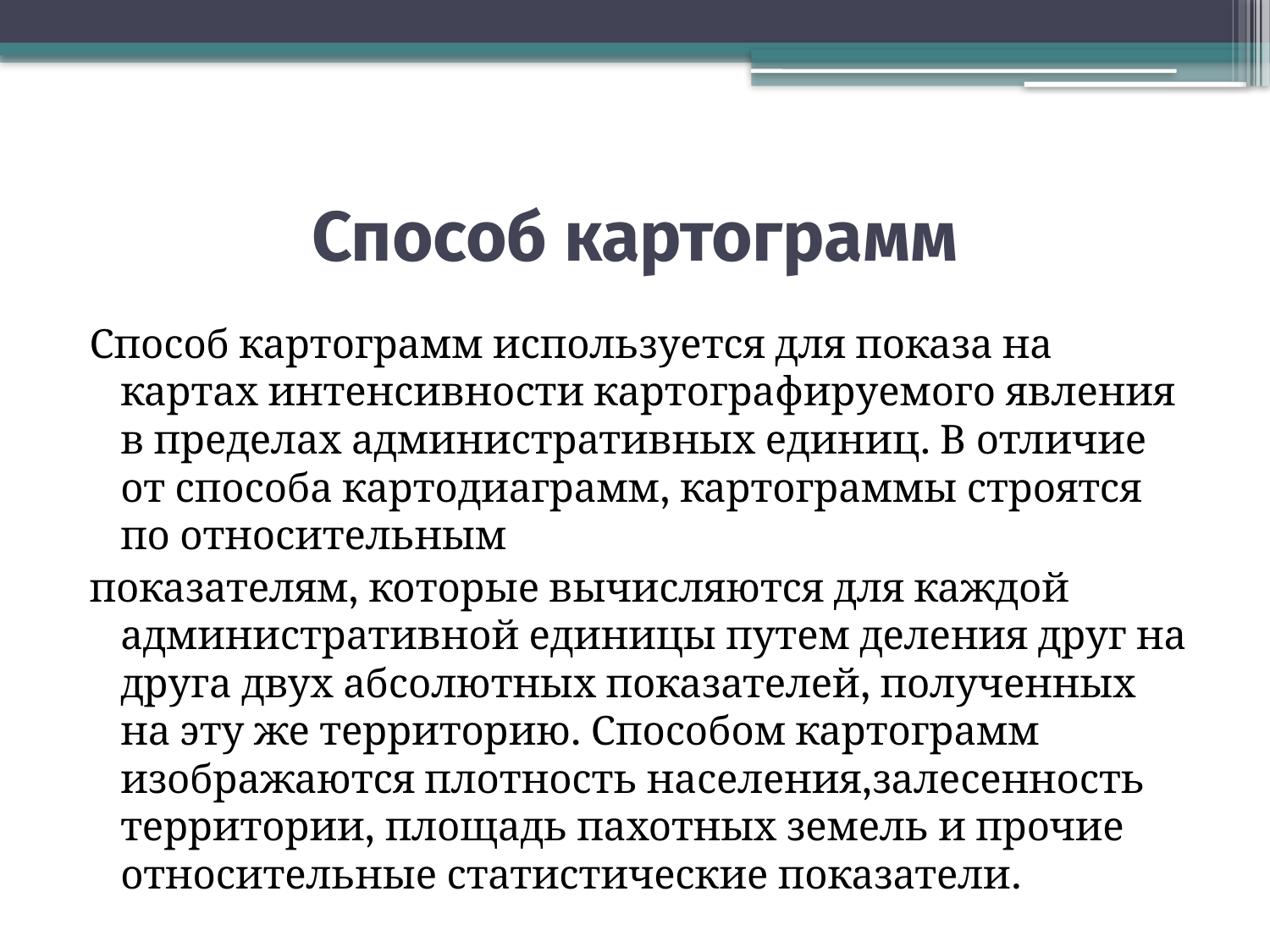

# Способ картограмм
Способ картограмм используется для показа на картах интенсивности картографируемого явления в пределах административных единиц. В отличие от способа картодиаграмм, картограммы строятся по относительным
показателям, которые вычисляются для каждой административной единицы путем деления друг на друга двух абсолютных показателей, полученных на эту же территорию. Способом картограмм изображаются плотность населения,залесенность территории, площадь пахотных земель и прочие относительные статистические показатели.